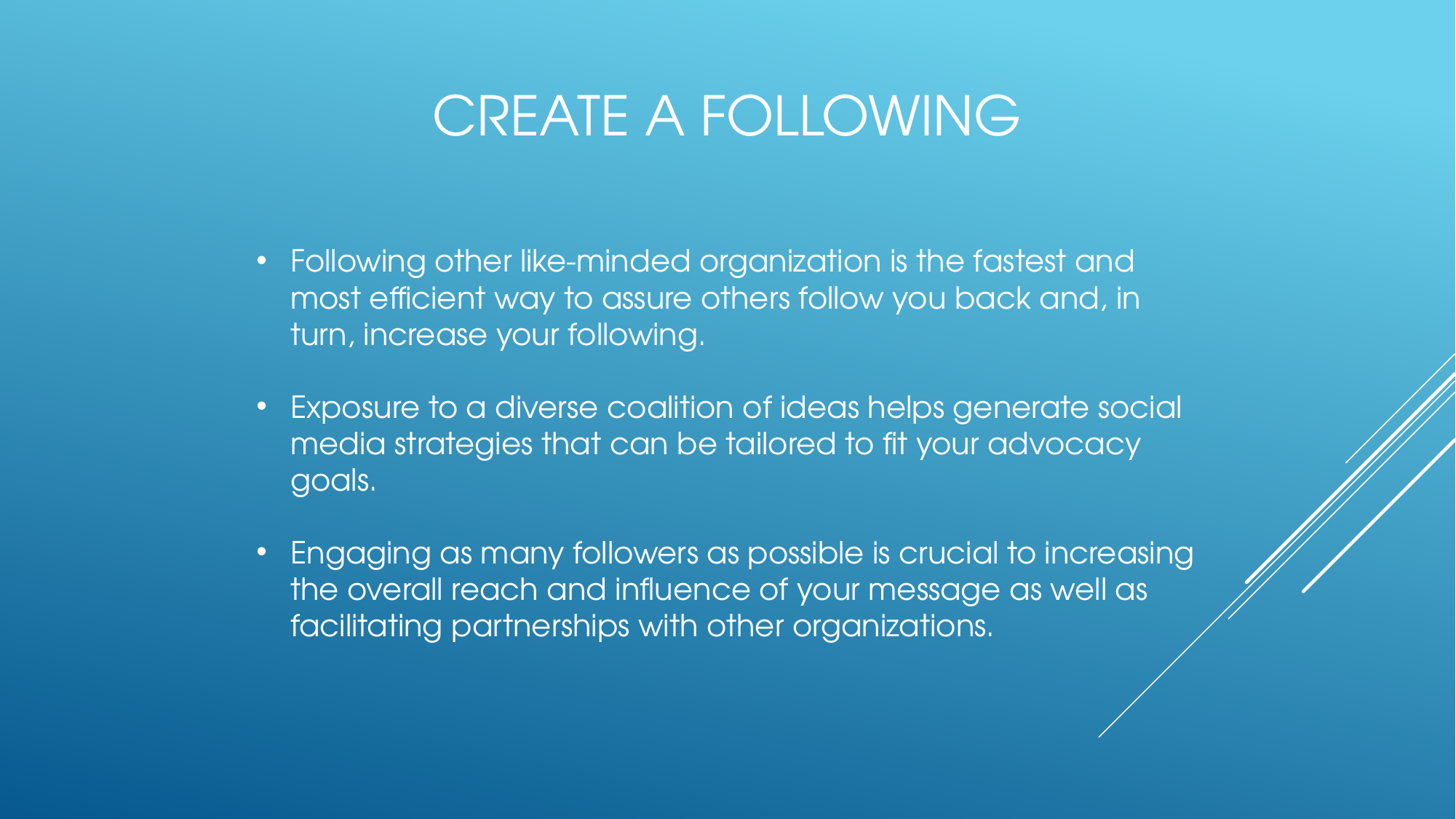

# Create a following
Following other like-minded organization is the fastest and most efficient way to assure others follow you back and, in turn, increase your following.

Exposure to a diverse coalition of ideas helps generate social media strategies that can be tailored to fit your advocacy goals.

Engaging as many followers as possible is crucial to increasing the overall reach and influence of your message as well as facilitating partnerships with other organizations.